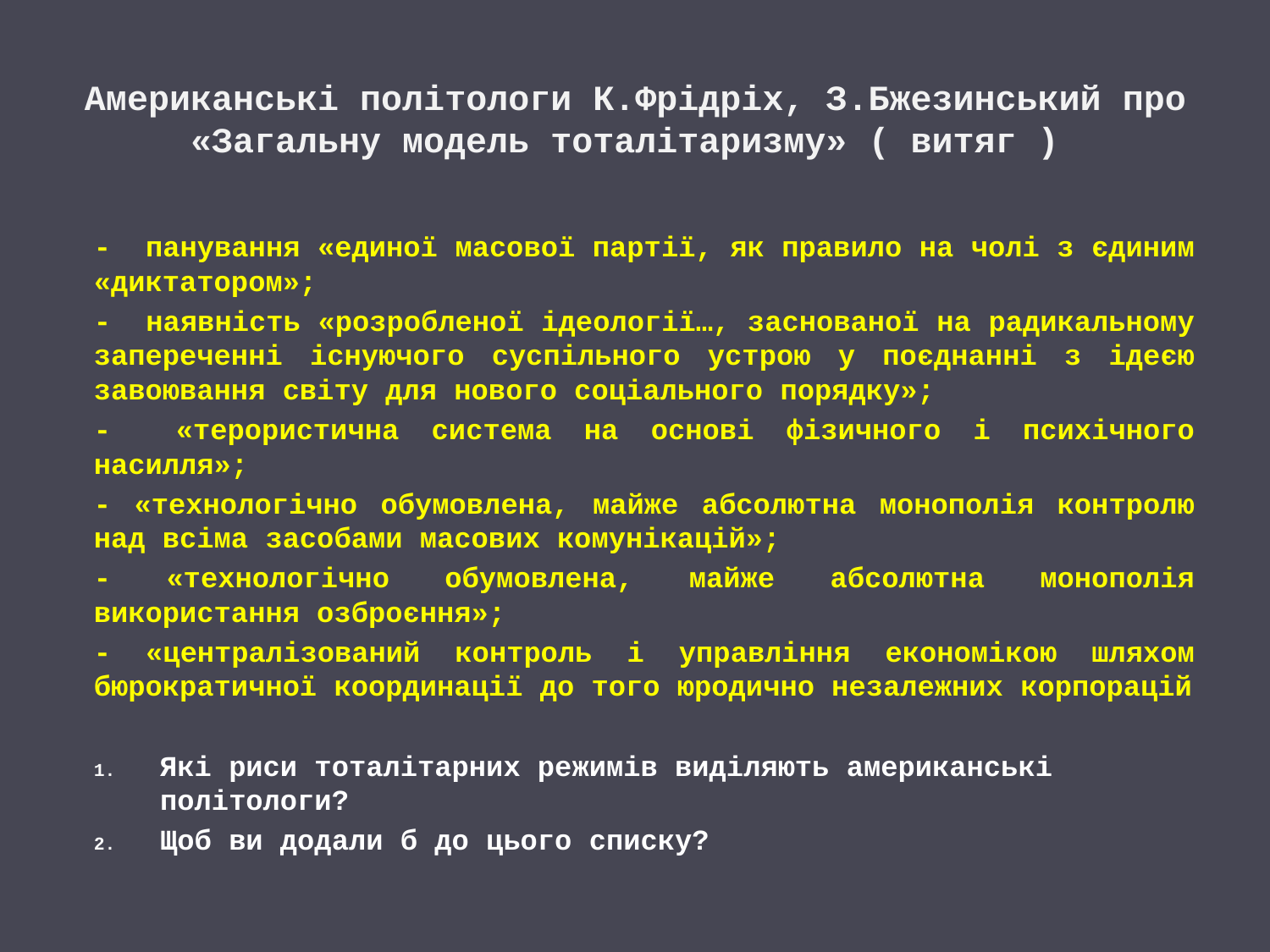

# Американські політологи К.Фрідріх, З.Бжезинський про «Загальну модель тоталітаризму» ( витяг )
-  панування «единої масової партії, як правило на чолі з єдиним «диктатором»;
-  наявність «розробленої ідеології…, заснованої на радикальному запереченні існуючого суспільного устрою у поєднанні з ідеєю завоювання світу для нового соціального порядку»;
-  «терористична система на основі фізичного і психічного насилля»;
- «технологічно обумовлена, майже абсолютна монополія контролю над всіма засобами масових комунікацій»;
- «технологічно обумовлена, майже абсолютна монополія використання озброєння»;
- «централізований контроль і управління економікою шляхом бюрократичної координації до того юродично незалежних корпорацій

Які риси тоталітарних режимів виділяють американські політологи?
Щоб ви додали б до цього списку?